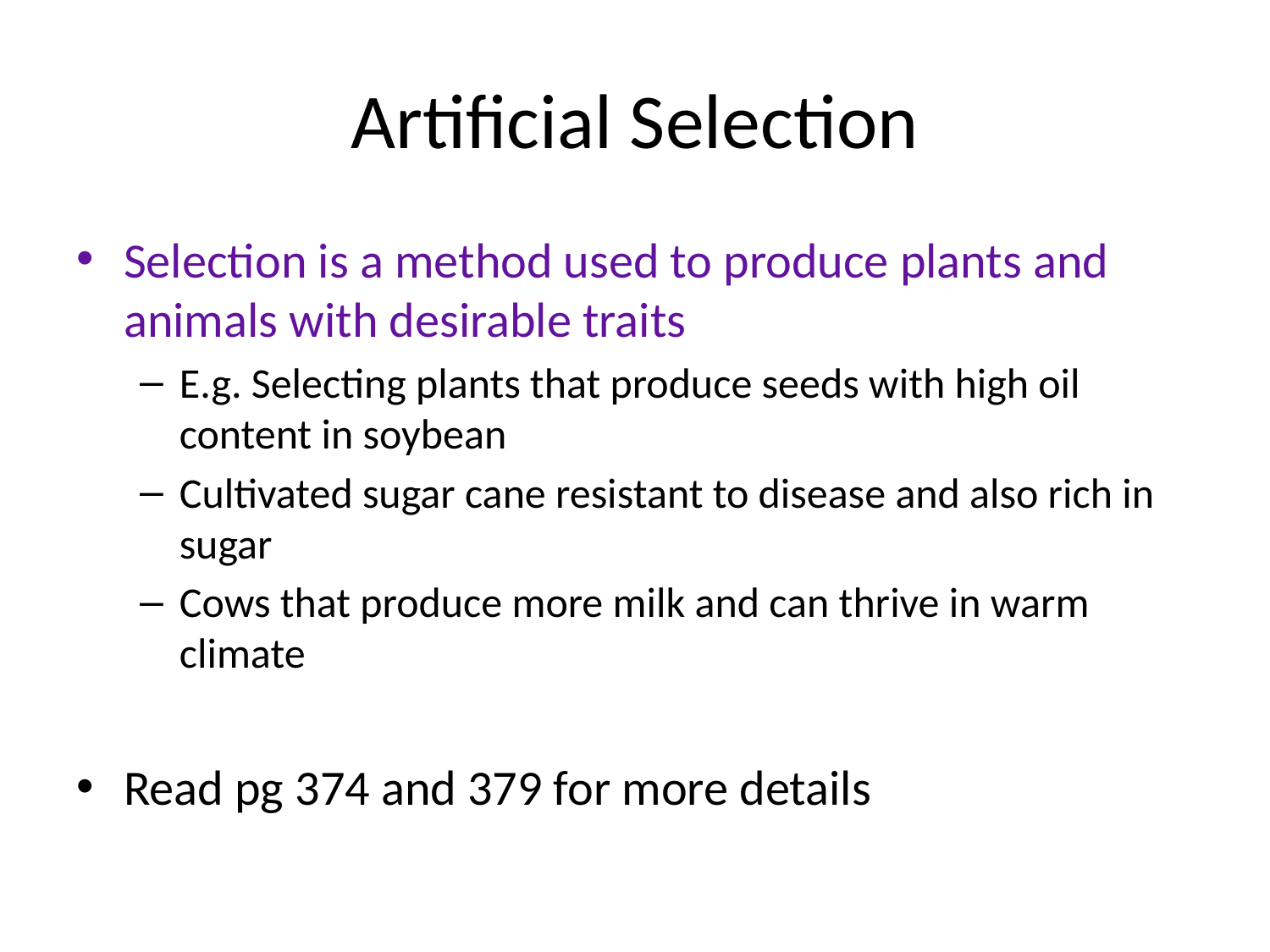

# Artificial Selection
Selection is a method used to produce plants and animals with desirable traits
E.g. Selecting plants that produce seeds with high oil content in soybean
Cultivated sugar cane resistant to disease and also rich in sugar
Cows that produce more milk and can thrive in warm climate

Read pg 374 and 379 for more details